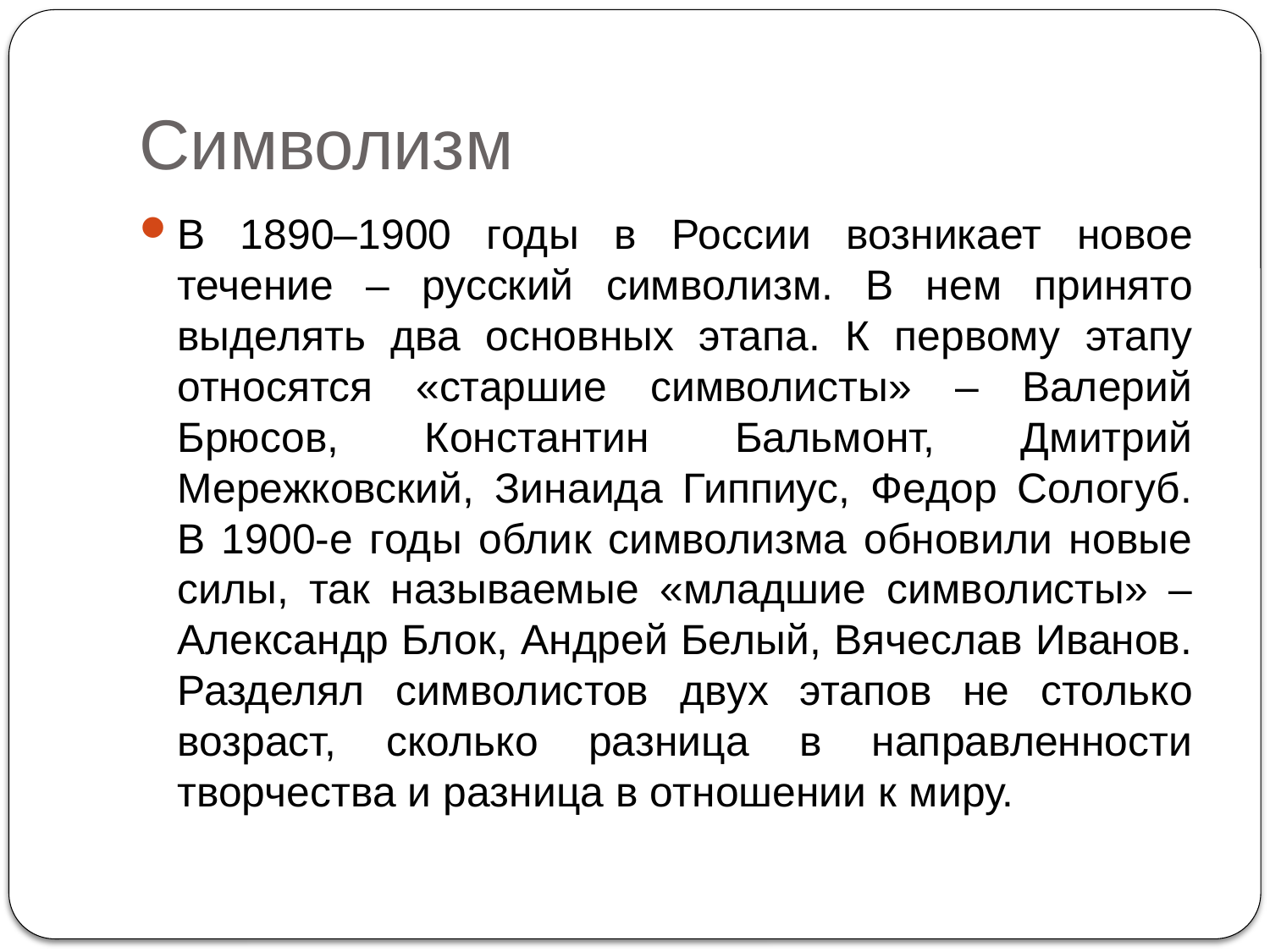

# Символизм
В 1890–1900 годы в России возникает новое течение – русский символизм. В нем принято выделять два основных этапа. К первому этапу относятся «старшие символисты» – Валерий Брюсов, Константин Бальмонт, Дмитрий Мережковский, Зинаида Гиппиус, Федор Сологуб. В 1900-е годы облик символизма обновили новые силы, так называемые «младшие символисты» – Александр Блок, Андрей Белый, Вячеслав Иванов. Разделял символистов двух этапов не столько возраст, сколько разница в направленности творчества и разница в отношении к миру.